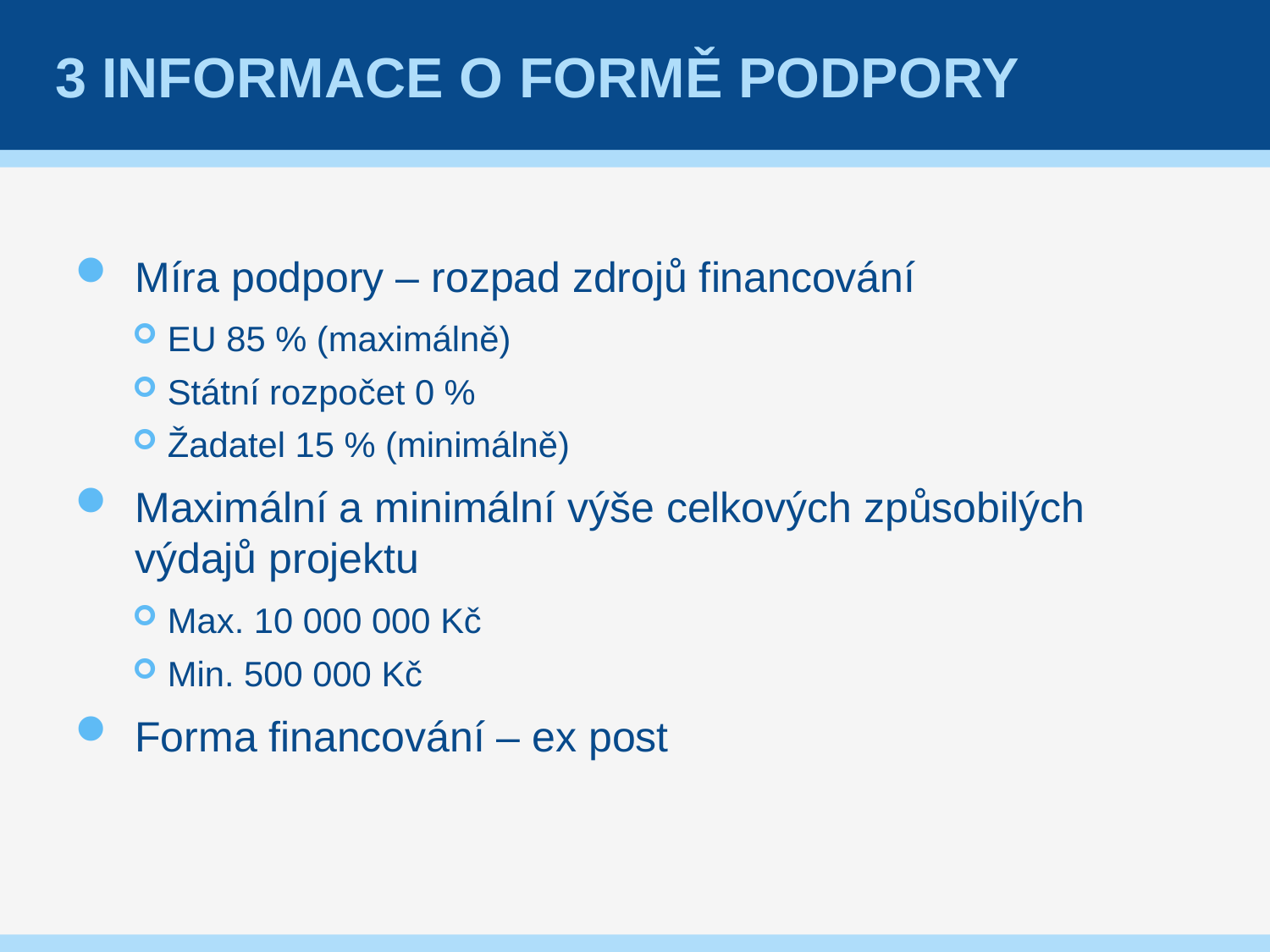

# 3 Informace o formě podpory
Míra podpory – rozpad zdrojů financování
EU 85 % (maximálně)
Státní rozpočet 0 %
Žadatel 15 % (minimálně)
Maximální a minimální výše celkových způsobilých výdajů projektu
Max. 10 000 000 Kč
Min. 500 000 Kč
Forma financování – ex post